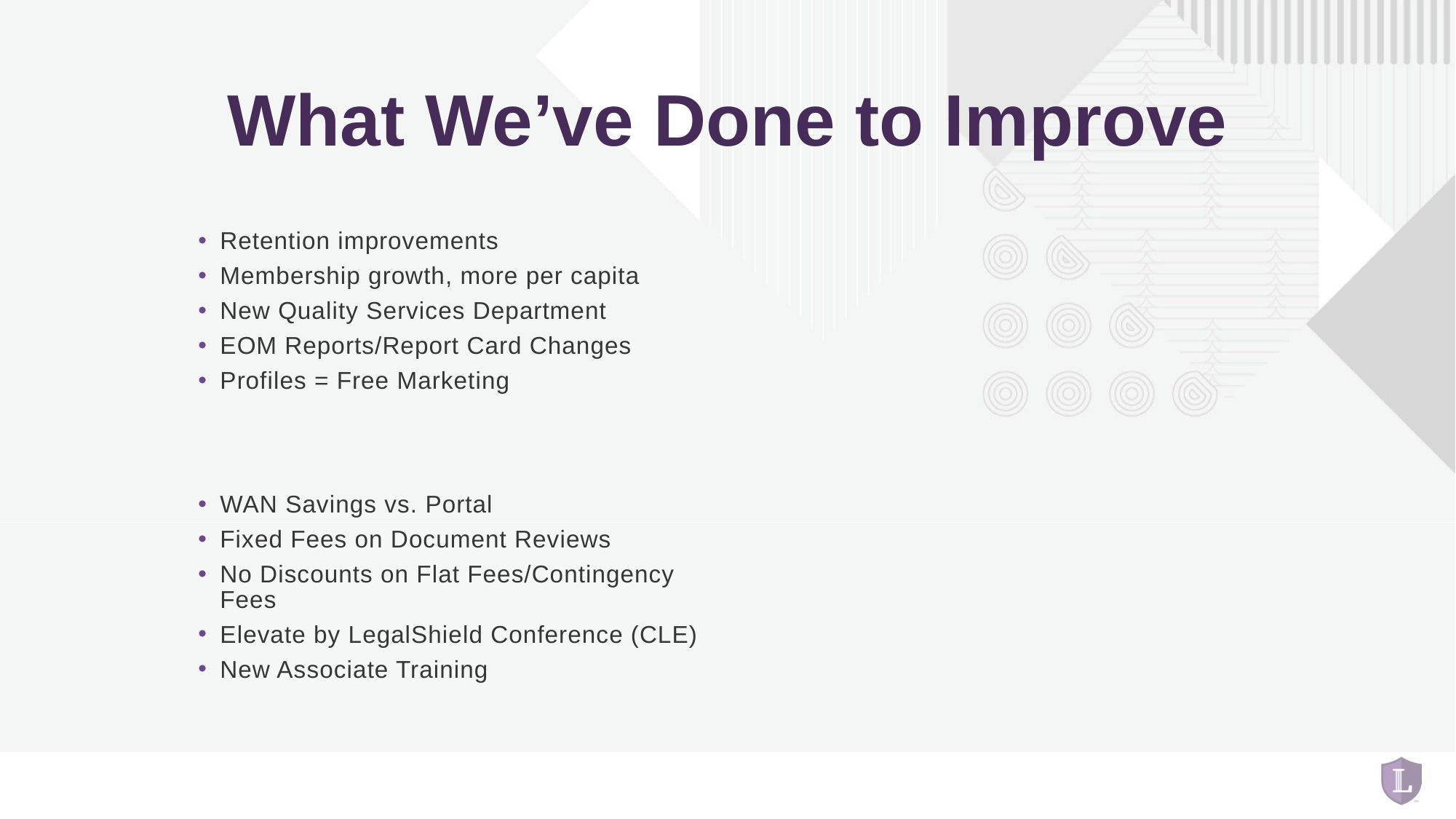

# What We’ve Done to Improve
Retention improvements
Membership growth, more per capita
New Quality Services Department
EOM Reports/Report Card Changes
Profiles = Free Marketing

WAN Savings vs. Portal
Fixed Fees on Document Reviews
No Discounts on Flat Fees/Contingency Fees
Elevate by LegalShield Conference (CLE)
New Associate Training